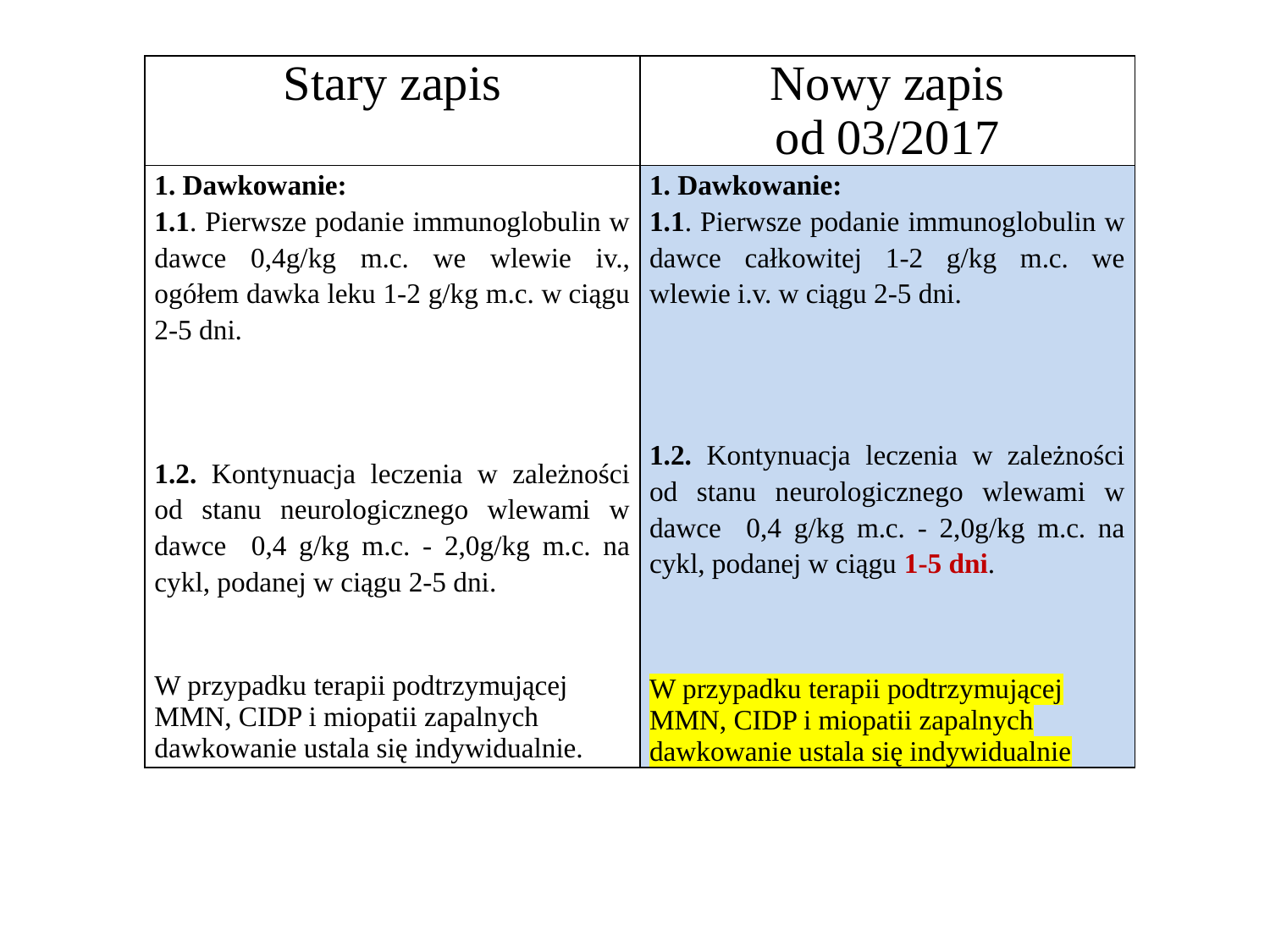

| Stary zapis | Nowy zapis od 03/2017 |
| --- | --- |
| 1. Dawkowanie: 1.1. Pierwsze podanie immunoglobulin w dawce 0,4g/kg m.c. we wlewie iv., ogółem dawka leku 1-2 g/kg m.c. w ciągu 2-5 dni.       1.2. Kontynuacja leczenia w zależności od stanu neurologicznego wlewami w dawce 0,4 g/kg m.c. - 2,0g/kg m.c. na cykl, podanej w ciągu 2-5 dni. W przypadku terapii podtrzymującej MMN, CIDP i miopatii zapalnych dawkowanie ustala się indywidualnie. | 1. Dawkowanie: 1.1. Pierwsze podanie immunoglobulin w dawce całkowitej 1-2 g/kg m.c. we wlewie i.v. w ciągu 2-5 dni. 1.2. Kontynuacja leczenia w zależności od stanu neurologicznego wlewami w dawce 0,4 g/kg m.c. - 2,0g/kg m.c. na cykl, podanej w ciągu 1-5 dni. W przypadku terapii podtrzymującej MMN, CIDP i miopatii zapalnych dawkowanie ustala się indywidualnie |